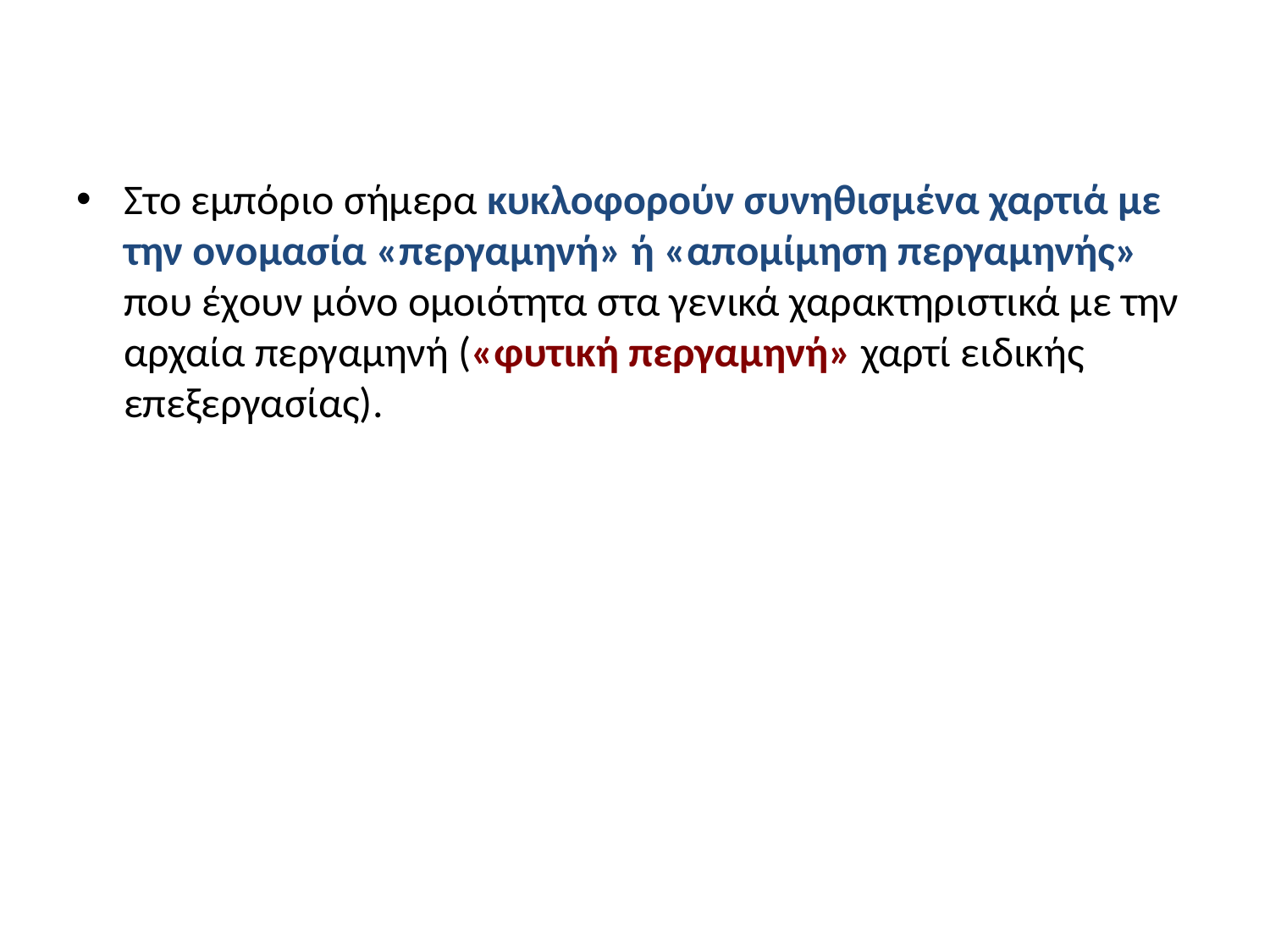

#
Στο εμπόριο σήμερα κυκλοφορούν συνηθισμένα χαρτιά με την ονομασία «περγαμηνή» ή «απομίμηση περγαμηνής» που έχουν μόνο ομοιότητα στα γενικά χαρακτηριστικά με την αρχαία περγαμηνή («φυτική περγαμηνή» χαρτί ειδικής επεξεργασίας).